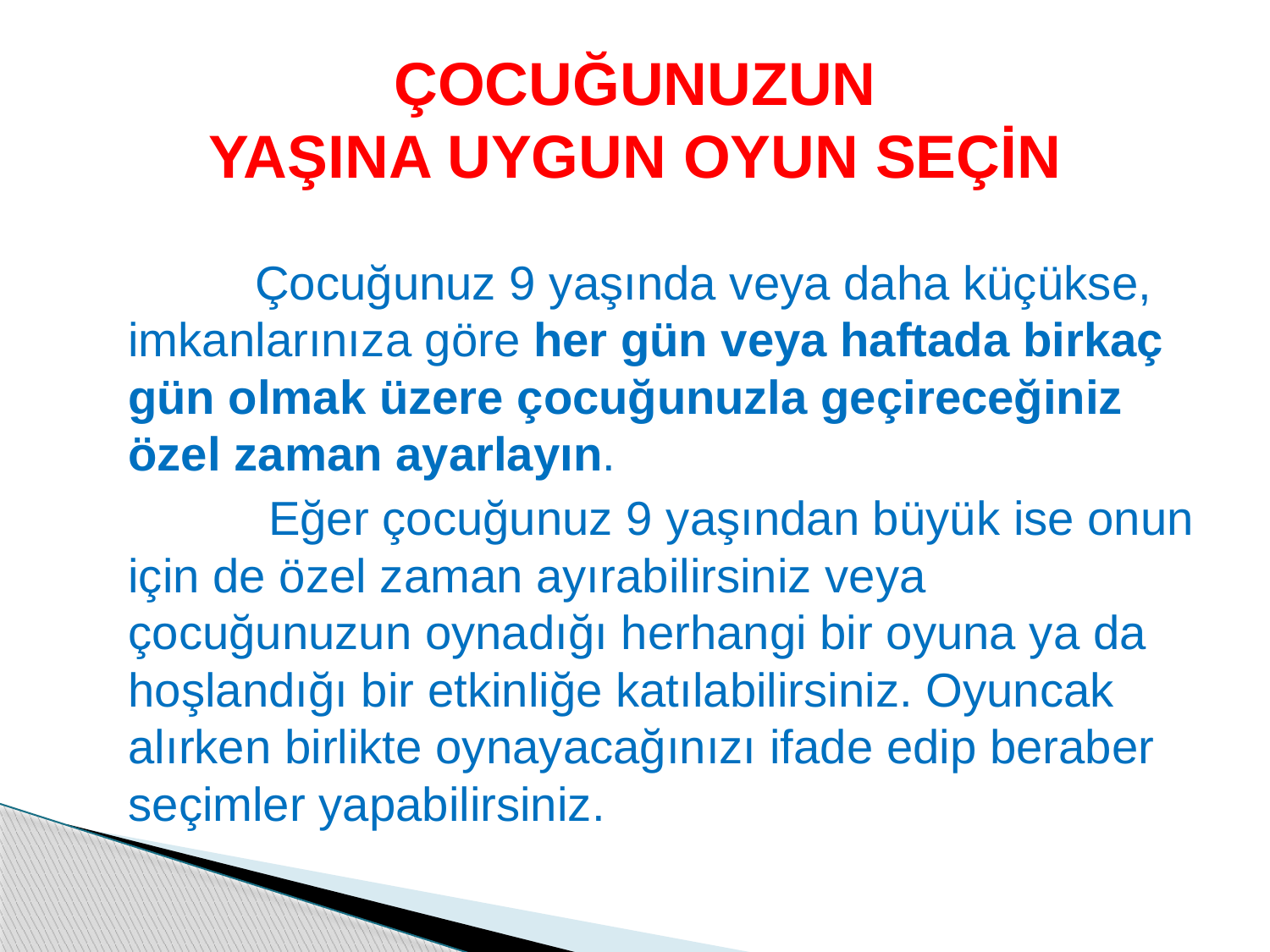

# ÇOCUĞUNUZUN YAŞINA UYGUN OYUN SEÇİN
   	Çocuğunuz 9 yaşında veya daha küçükse,  imkanlarınıza göre her gün veya haftada birkaç gün olmak üzere çocuğunuzla geçireceğiniz özel zaman ayarlayın.
		 Eğer çocuğunuz 9 yaşından büyük ise onun için de özel zaman ayırabilirsiniz veya çocuğunuzun oynadığı herhangi bir oyuna ya da hoşlandığı bir etkinliğe katılabilirsiniz. Oyuncak alırken birlikte oynayacağınızı ifade edip beraber seçimler yapabilirsiniz.